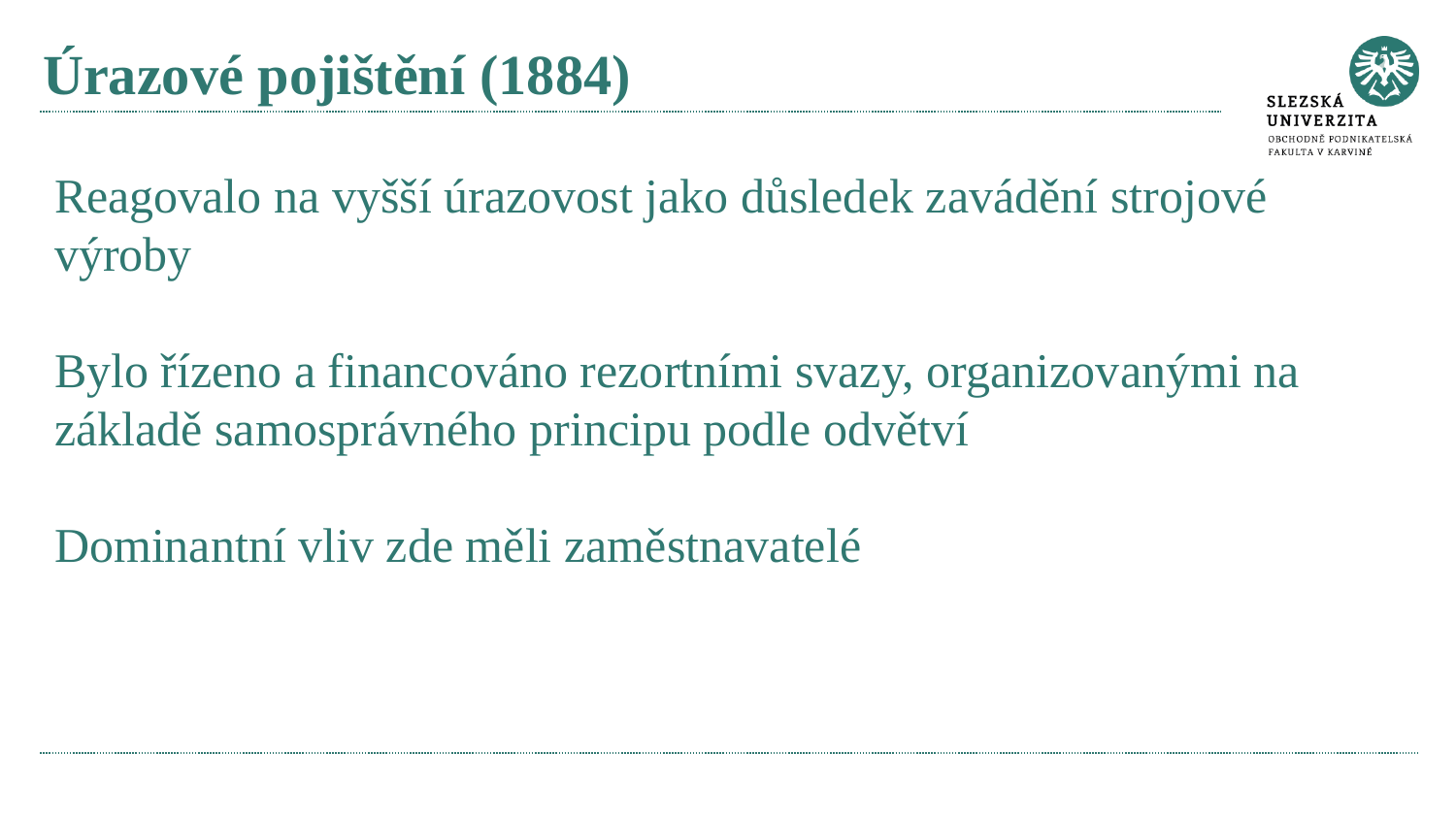

# Úrazové pojištění (1884)
Reagovalo na vyšší úrazovost jako důsledek zavádění strojové výroby

Bylo řízeno a financováno rezortními svazy, organizovanými na základě samosprávného principu podle odvětví

Dominantní vliv zde měli zaměstnavatelé